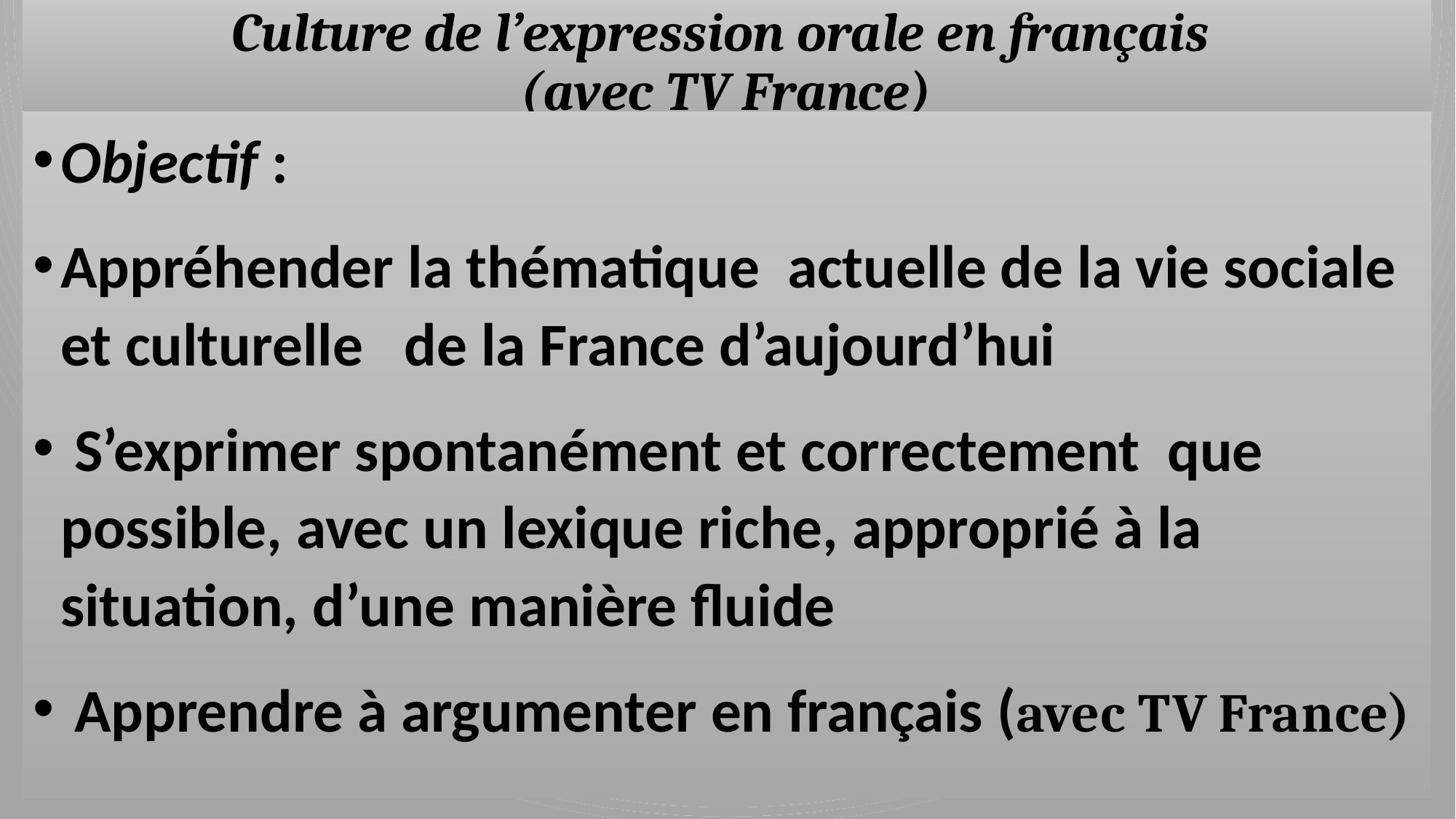

# Culture de l’expression orale en français (avec TV France)
Objectif :
Appréhender la thématique  actuelle de la vie sociale et culturelle   de la France d’aujourd’hui
 S’exprimer spontanément et correctement  que possible, avec un lexique riche, approprié à la situation, d’une manière fluide
 Apprendre à argumenter en français (avec TV France)